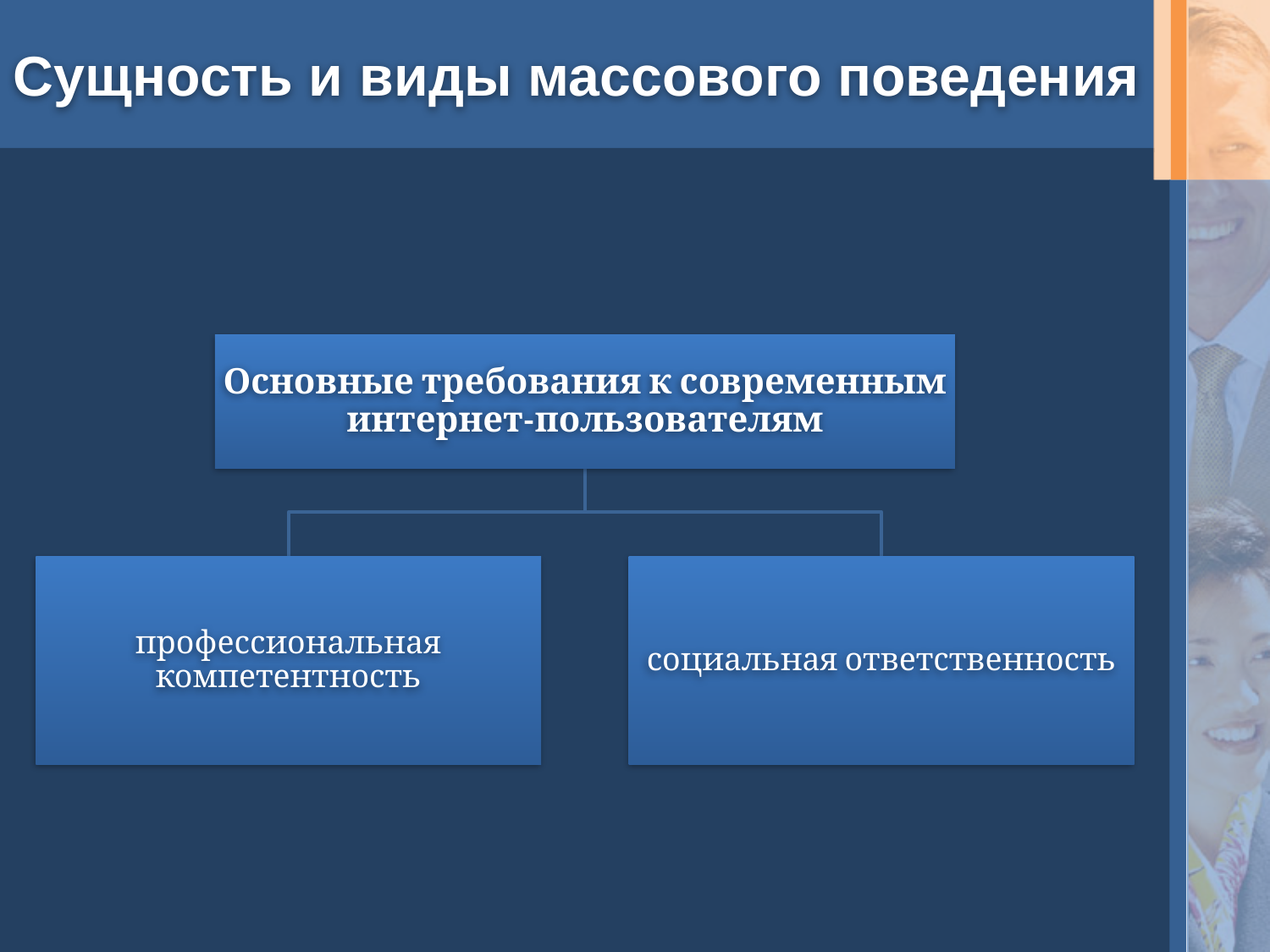

# Сущность и виды массового поведения

Основные требования к современным интернет-пользователям

профессиональная компетентность

социальная ответственность